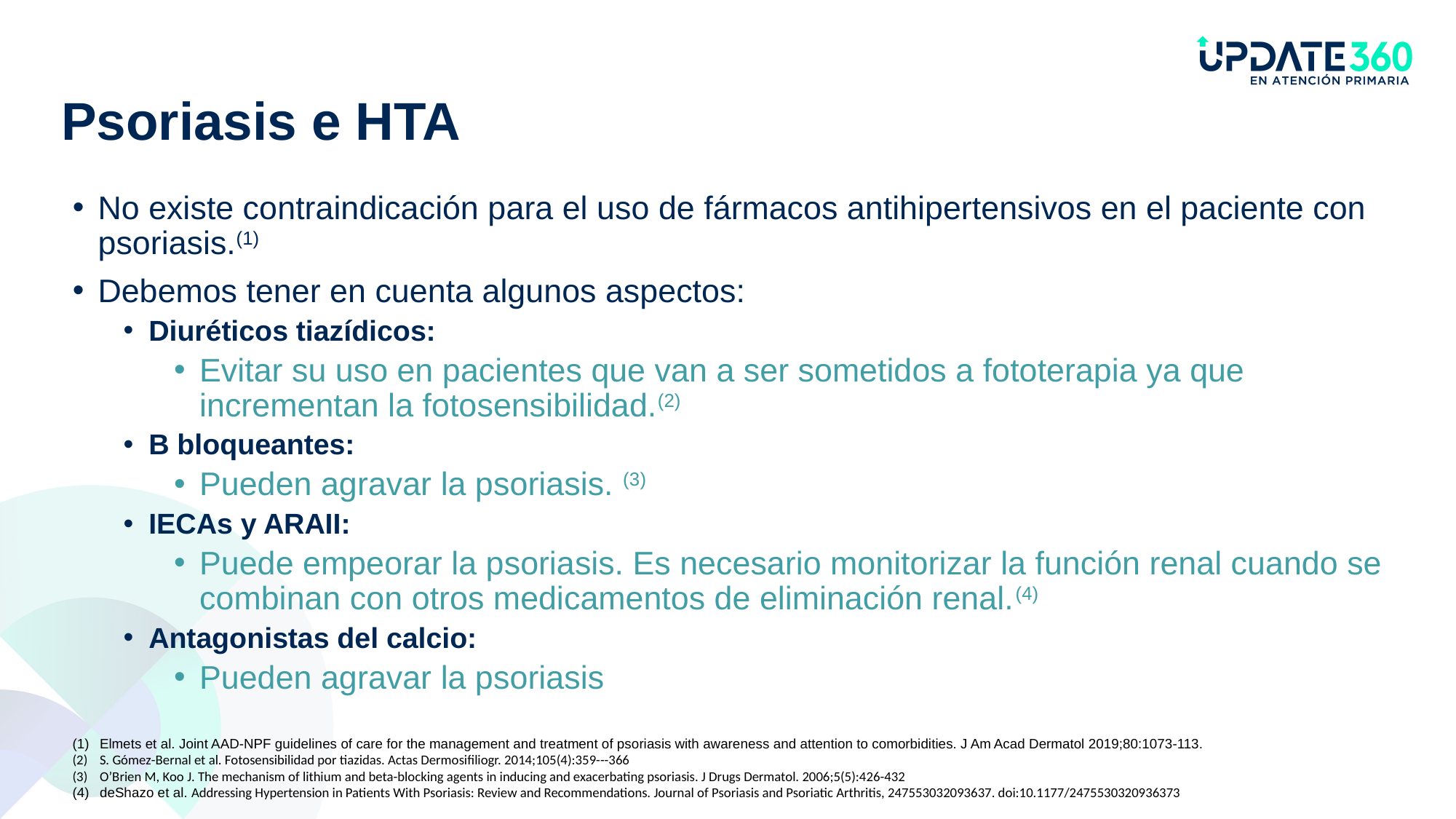

# Psoriasis e HTA
No existe contraindicación para el uso de fármacos antihipertensivos en el paciente con psoriasis.(1)
Debemos tener en cuenta algunos aspectos:
Diuréticos tiazídicos:
Evitar su uso en pacientes que van a ser sometidos a fototerapia ya que incrementan la fotosensibilidad.(2)
Β bloqueantes:
Pueden agravar la psoriasis. (3)
IECAs y ARAII:
Puede empeorar la psoriasis. Es necesario monitorizar la función renal cuando se combinan con otros medicamentos de eliminación renal.(4)
Antagonistas del calcio:
Pueden agravar la psoriasis

Elmets et al. Joint AAD-NPF guidelines of care for the management and treatment of psoriasis with awareness and attention to comorbidities. J Am Acad Dermatol 2019;80:1073-113.
S. Gómez-Bernal et al. Fotosensibilidad por tiazidas. Actas Dermosifiliogr. 2014;105(4):359---366
O’Brien M, Koo J. The mechanism of lithium and beta-blocking agents in inducing and exacerbating psoriasis. J Drugs Dermatol. 2006;5(5):426-432
deShazo et al. Addressing Hypertension in Patients With Psoriasis: Review and Recommendations. Journal of Psoriasis and Psoriatic Arthritis, 247553032093637. doi:10.1177/2475530320936373